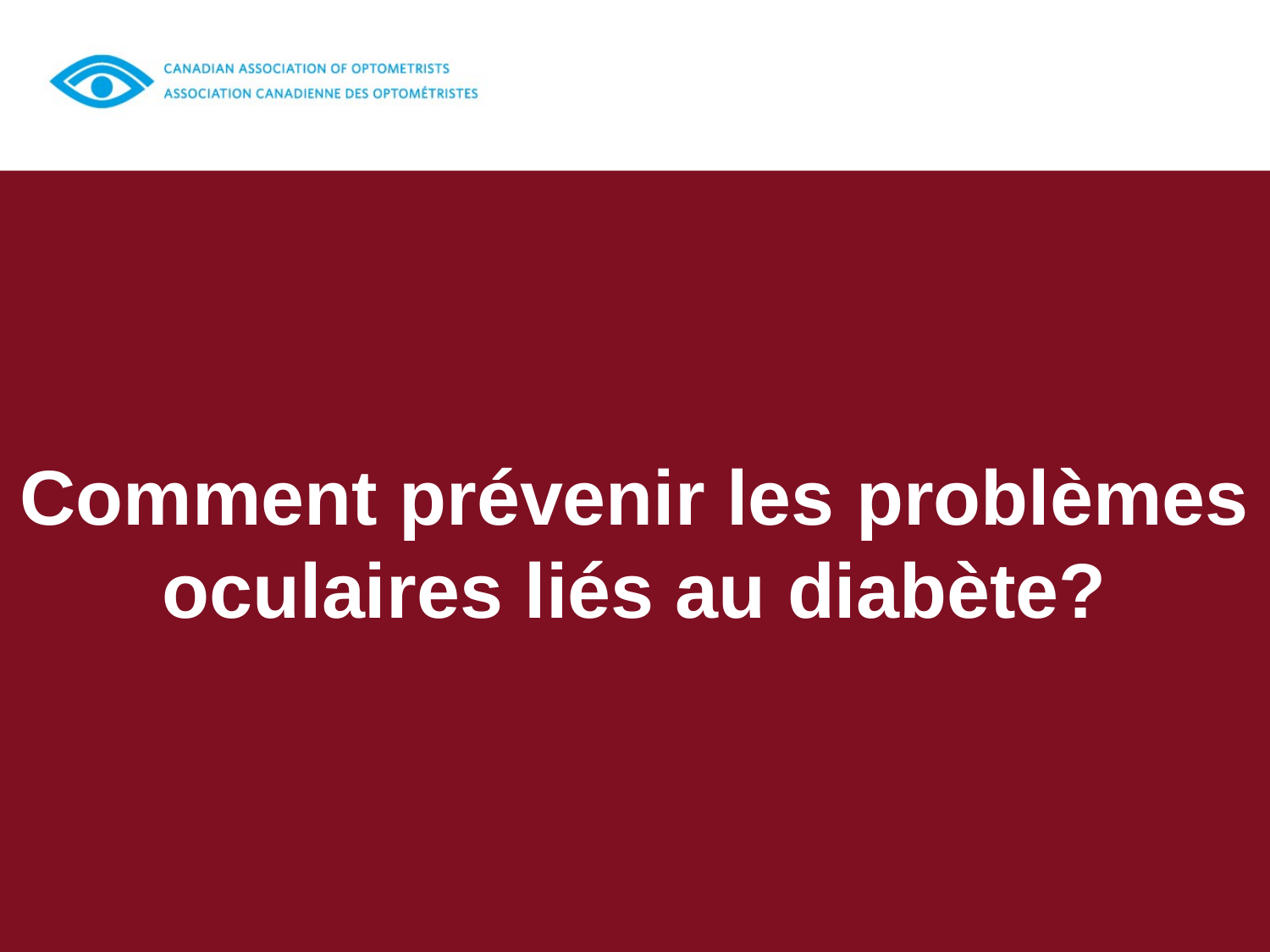

Comment prévenir les problèmes oculaires liés au diabète?